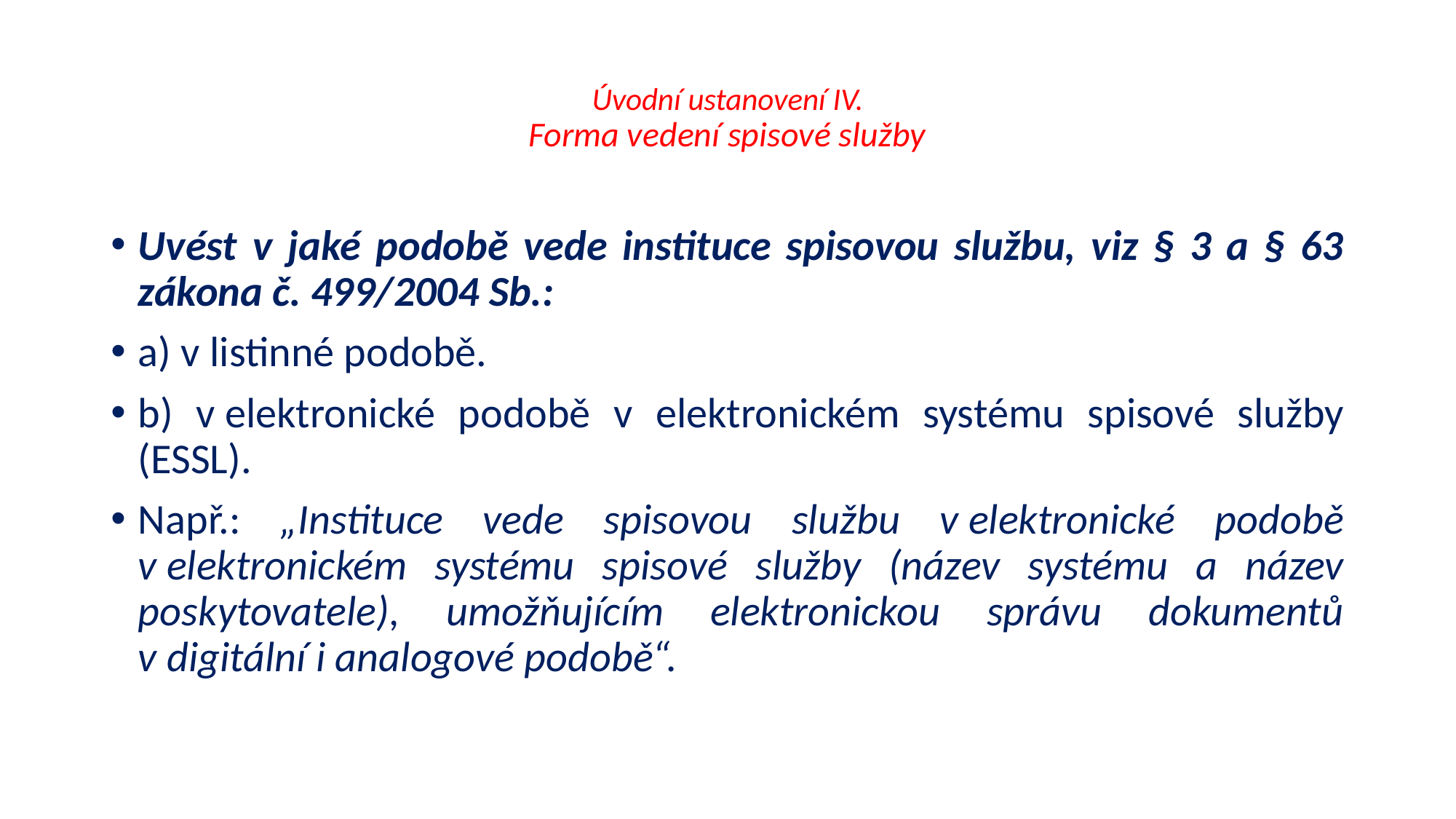

# Úvodní ustanovení IV. Forma vedení spisové služby
Uvést v jaké podobě vede instituce spisovou službu, viz § 3 a § 63 zákona č. 499/2004 Sb.:
a) v listinné podobě.
b) v elektronické podobě v elektronickém systému spisové služby (ESSL).
Např.: „Instituce vede spisovou službu v elektronické podobě v elektronickém systému spisové služby (název systému a název poskytovatele), umožňujícím elektronickou správu dokumentů v digitální i analogové podobě“.